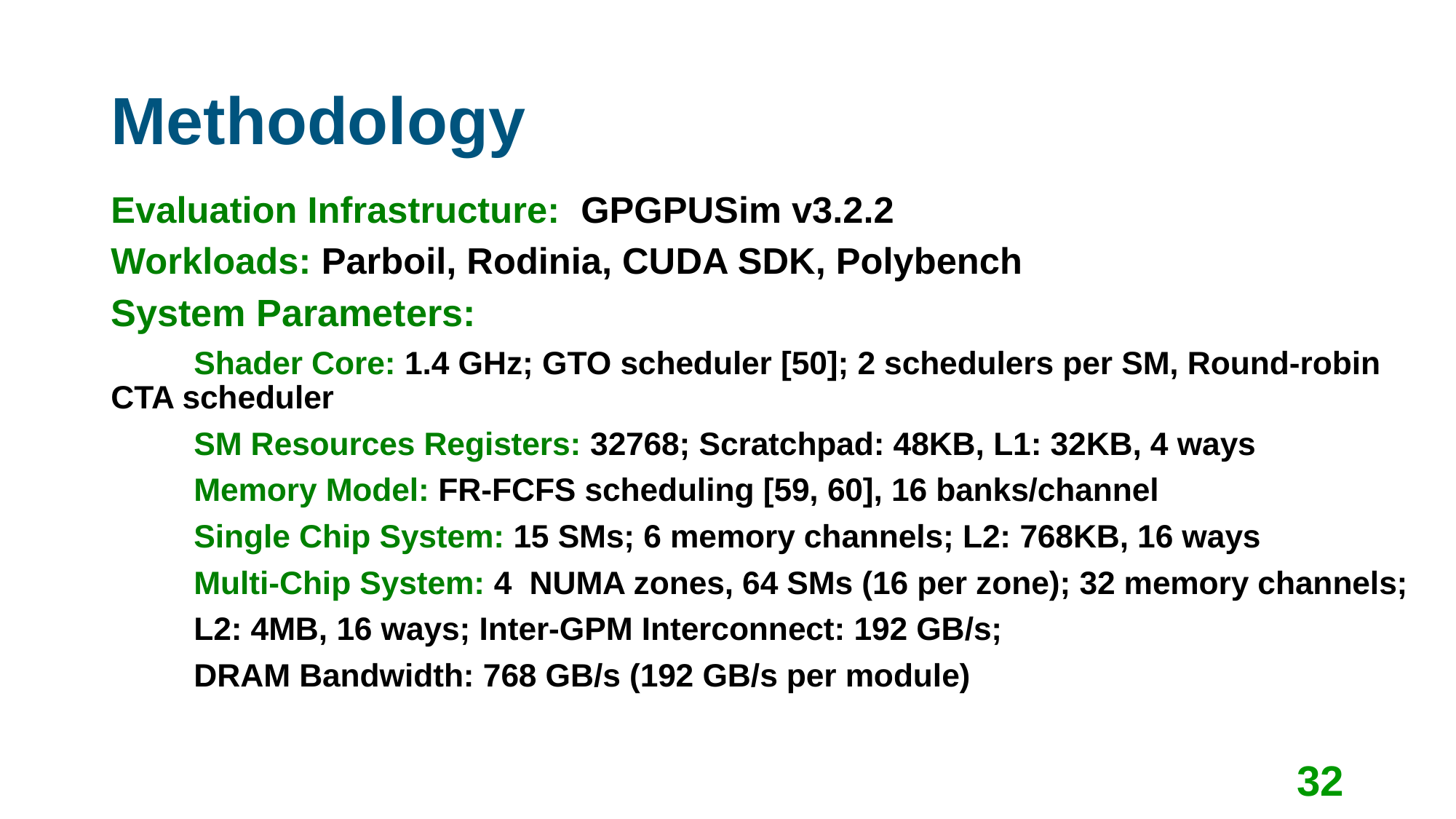

# Methodology
Evaluation Infrastructure:  GPGPUSim v3.2.2
Workloads: Parboil, Rodinia, CUDA SDK, Polybench
System Parameters:
	Shader Core: 1.4 GHz; GTO scheduler [50]; 2 schedulers per SM, Round-robin CTA scheduler
	SM Resources Registers: 32768; Scratchpad: 48KB, L1: 32KB, 4 ways
	Memory Model: FR-FCFS scheduling [59, 60], 16 banks/channel
	Single Chip System: 15 SMs; 6 memory channels; L2: 768KB, 16 ways
	Multi-Chip System: 4  NUMA zones, 64 SMs (16 per zone); 32 memory channels;
	L2: 4MB, 16 ways; Inter-GPM Interconnect: 192 GB/s;
	DRAM Bandwidth: 768 GB/s (192 GB/s per module)
32